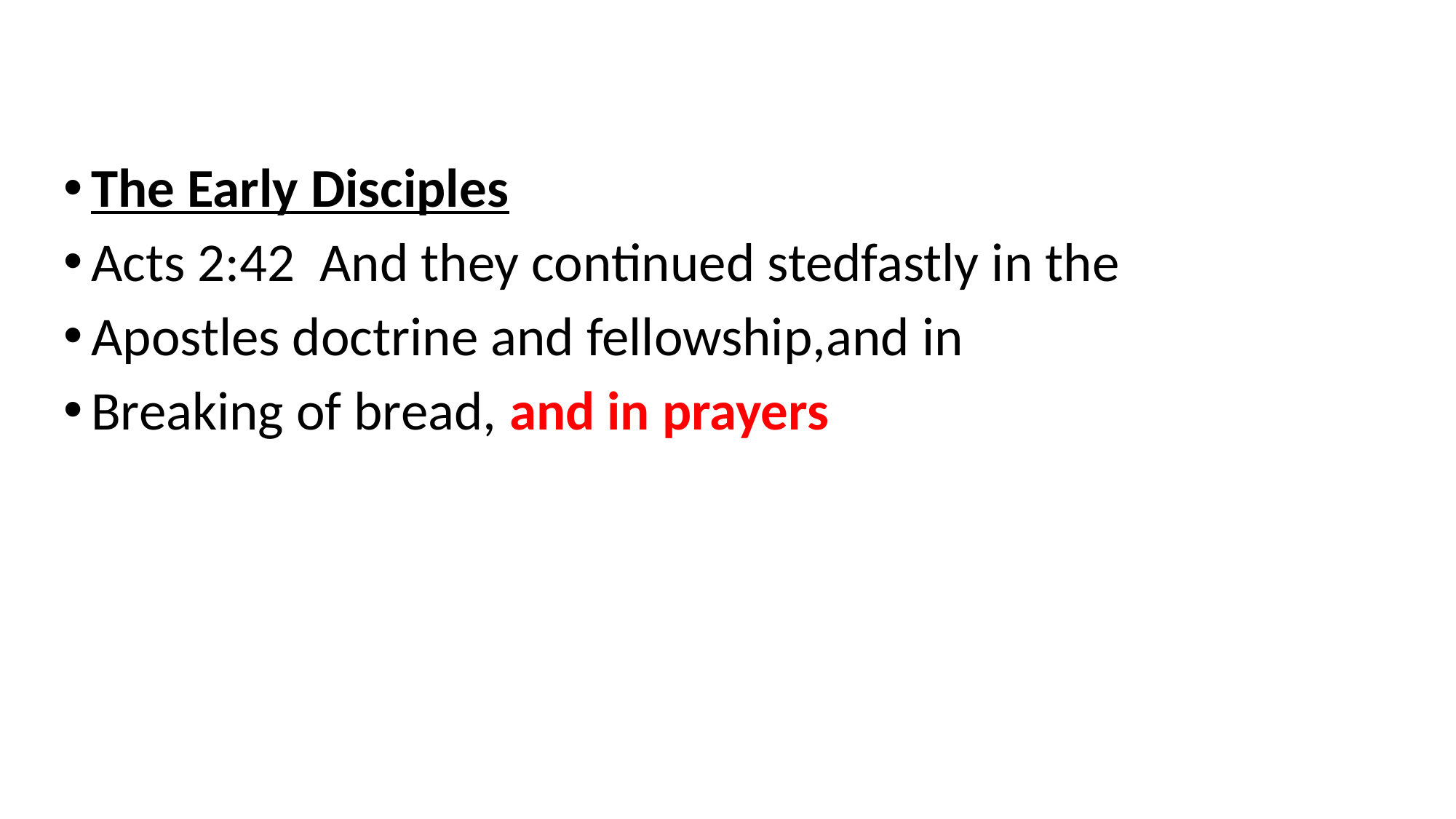

The Early Disciples
Acts 2:42  And they continued stedfastly in the
Apostles doctrine and fellowship,and in
Breaking of bread, and in prayers